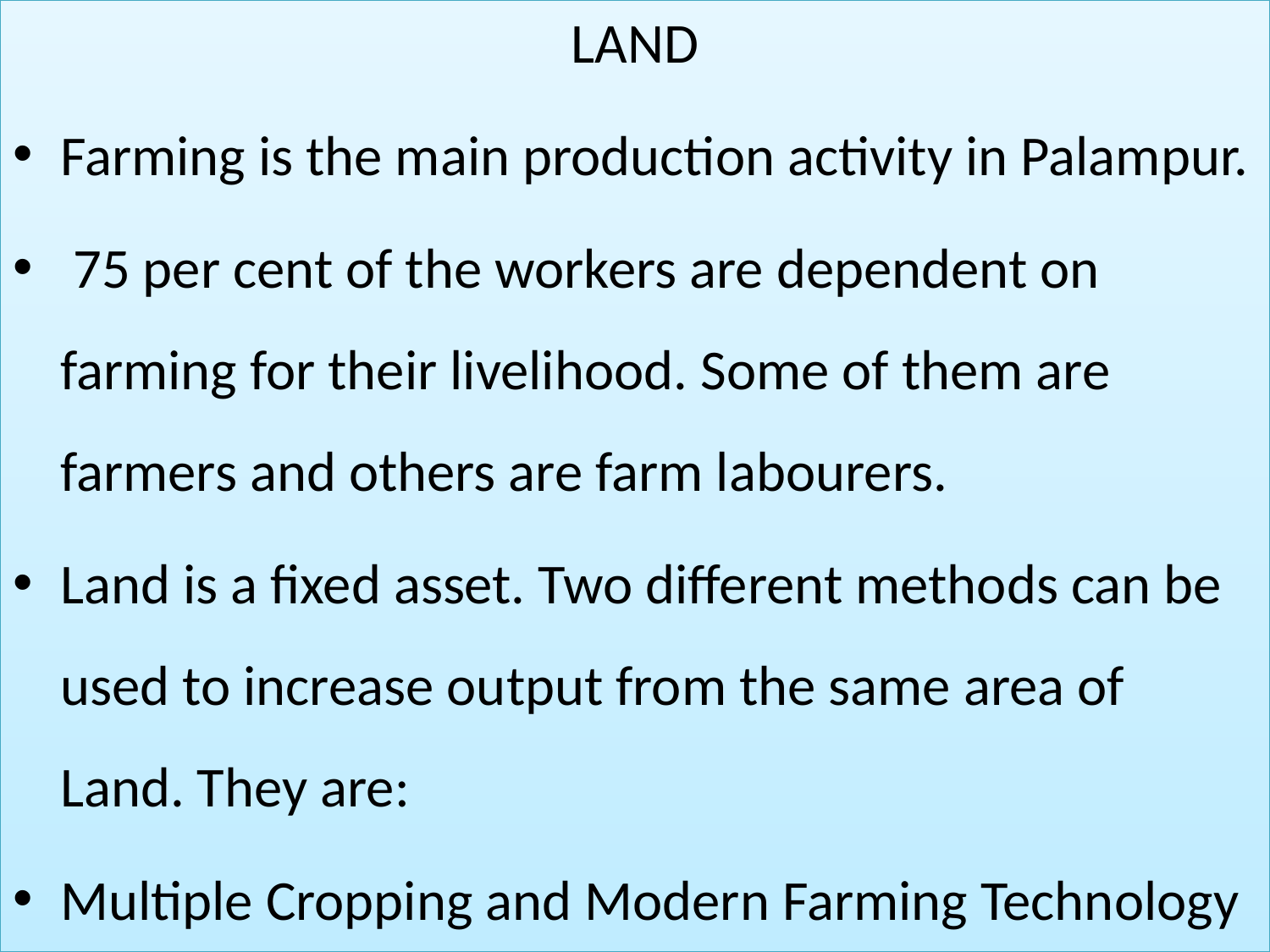

LAND
Farming is the main production activity in Palampur.
 75 per cent of the workers are dependent on farming for their livelihood. Some of them are farmers and others are farm labourers.
Land is a fixed asset. Two different methods can be used to increase output from the same area of Land. They are:
Multiple Cropping and Modern Farming Technology